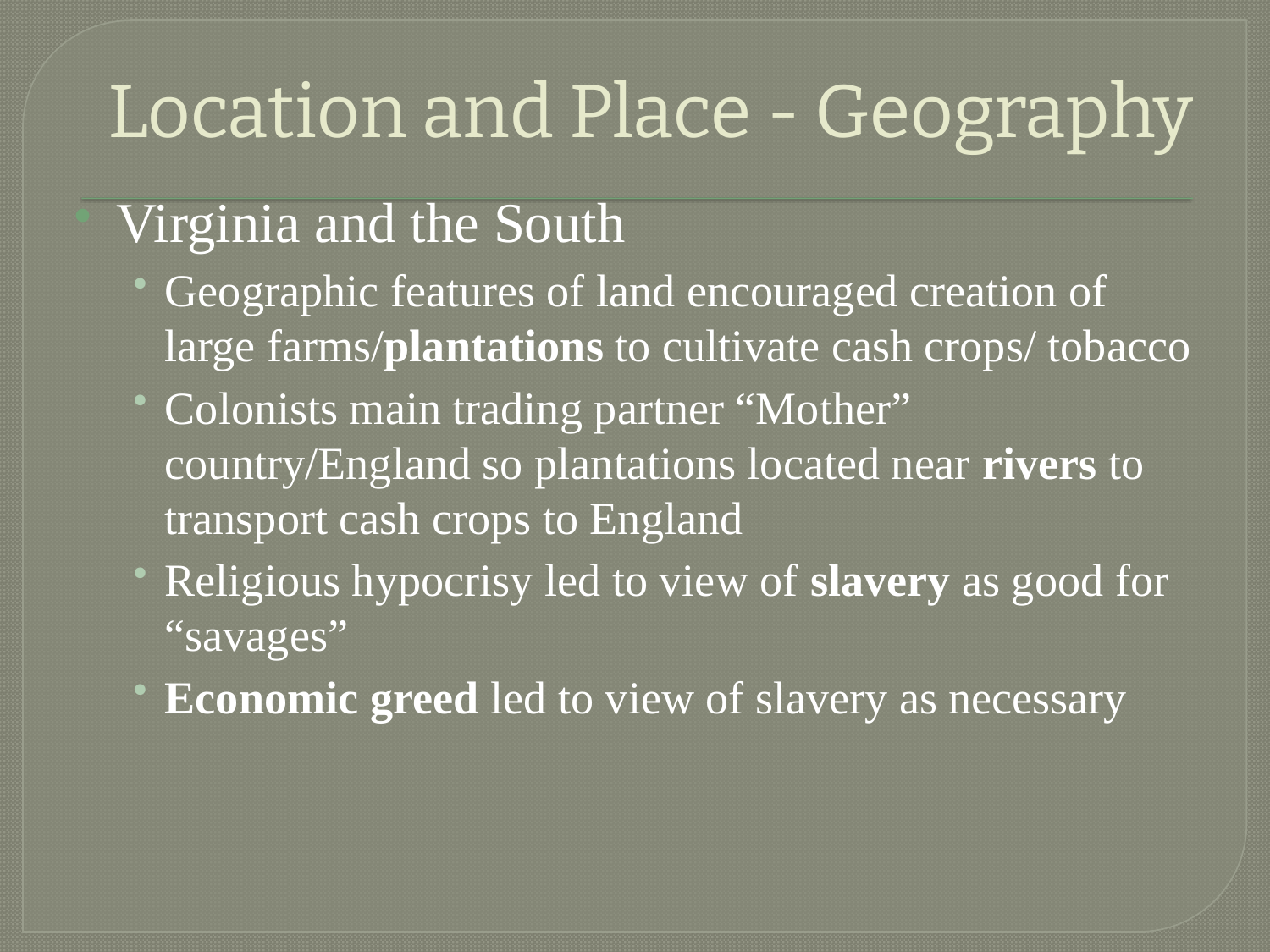

# Location and Place - Geography
Virginia and the South
Geographic features of land encouraged creation of large farms/plantations to cultivate cash crops/ tobacco
Colonists main trading partner “Mother” country/England so plantations located near rivers to transport cash crops to England
Religious hypocrisy led to view of slavery as good for “savages”
Economic greed led to view of slavery as necessary